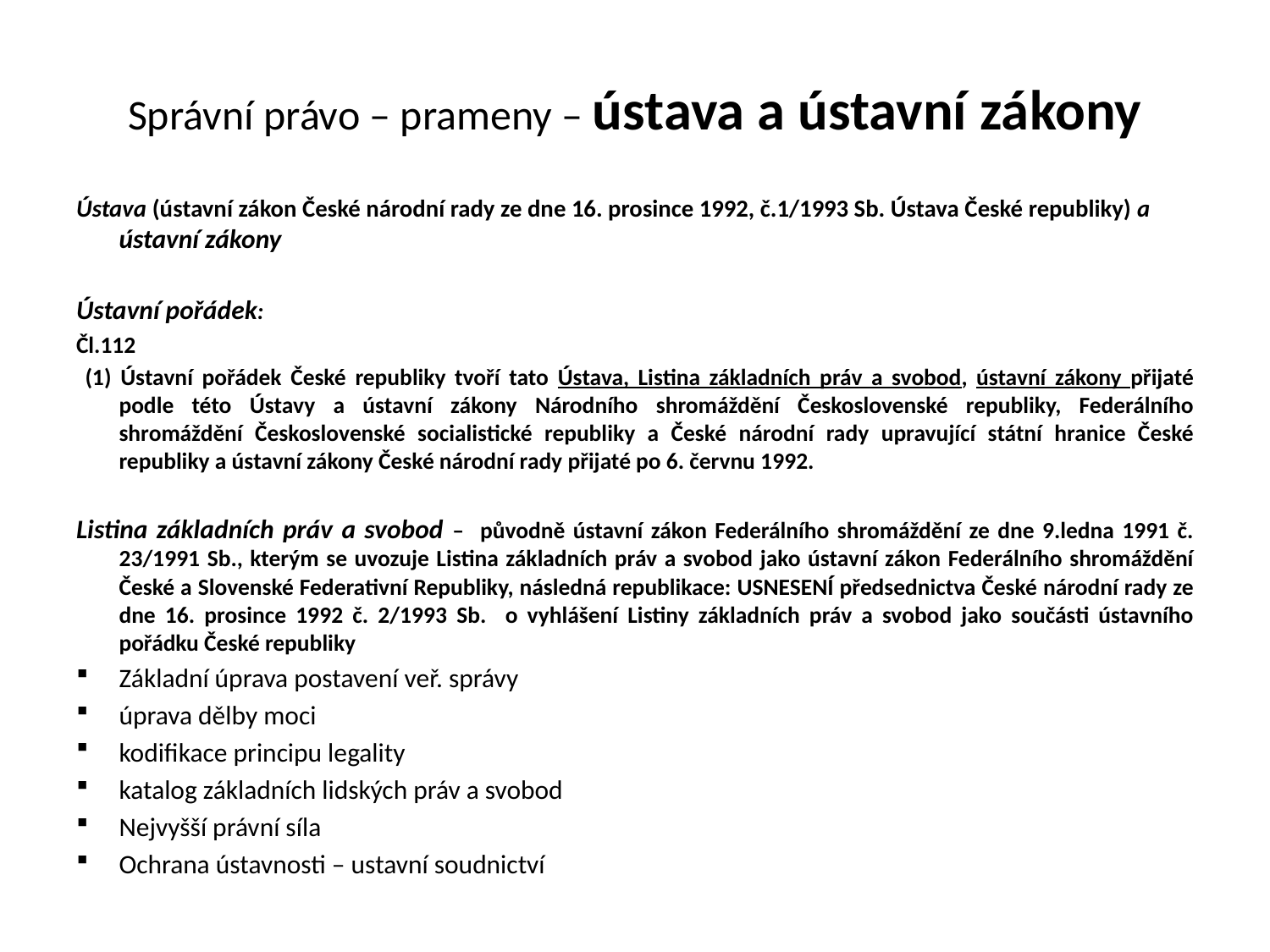

# Správní právo – prameny – ústava a ústavní zákony
Ústava (ústavní zákon České národní rady ze dne 16. prosince 1992, č.1/1993 Sb. Ústava České republiky) a ústavní zákony

Ústavní pořádek:
Čl.112
 (1) Ústavní pořádek České republiky tvoří tato Ústava, Listina základních práv a svobod, ústavní zákony přijaté podle této Ústavy a ústavní zákony Národního shromáždění Československé republiky, Federálního shromáždění Československé socialistické republiky a České národní rady upravující státní hranice České republiky a ústavní zákony České národní rady přijaté po 6. červnu 1992.

Listina základních práv a svobod –  původně ústavní zákon Federálního shromáždění ze dne 9.ledna 1991 č. 23/1991 Sb., kterým se uvozuje Listina základních práv a svobod jako ústavní zákon Federálního shromáždění České a Slovenské Federativní Republiky, následná republikace: USNESENÍ předsednictva České národní rady ze dne 16. prosince 1992 č. 2/1993 Sb.  o vyhlášení Listiny základních práv a svobod jako součásti ústavního pořádku České republiky
Základní úprava postavení veř. správy
úprava dělby moci
kodifikace principu legality
katalog základních lidských práv a svobod
Nejvyšší právní síla
Ochrana ústavnosti – ustavní soudnictví